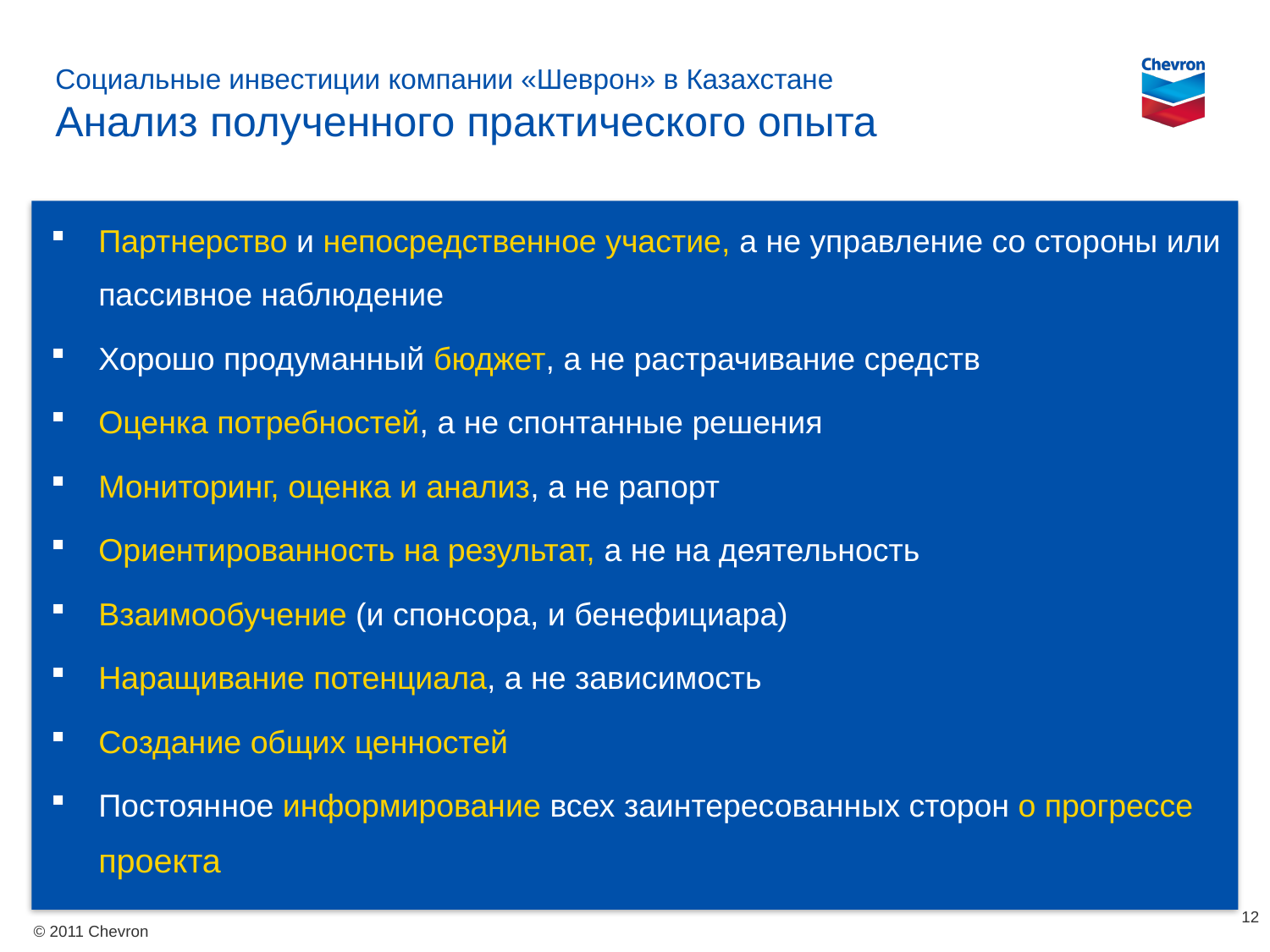

#
Социальные инвестиции компании «Шеврон» в Казахстане
Анализ полученного практического опыта

Партнерство и непосредственное участие, а не управление со стороны или пассивное наблюдение
Хорошо продуманный бюджет, а не растрачивание средств
Оценка потребностей, а не спонтанные решения
Мониторинг, оценка и анализ, а не рапорт
Ориентированность на результат, а не на деятельность
Взаимообучение (и спонсора, и бенефициара)
Наращивание потенциала, а не зависимость
Создание общих ценностей
Постоянное информирование всех заинтересованных сторон о прогрессе проекта

12